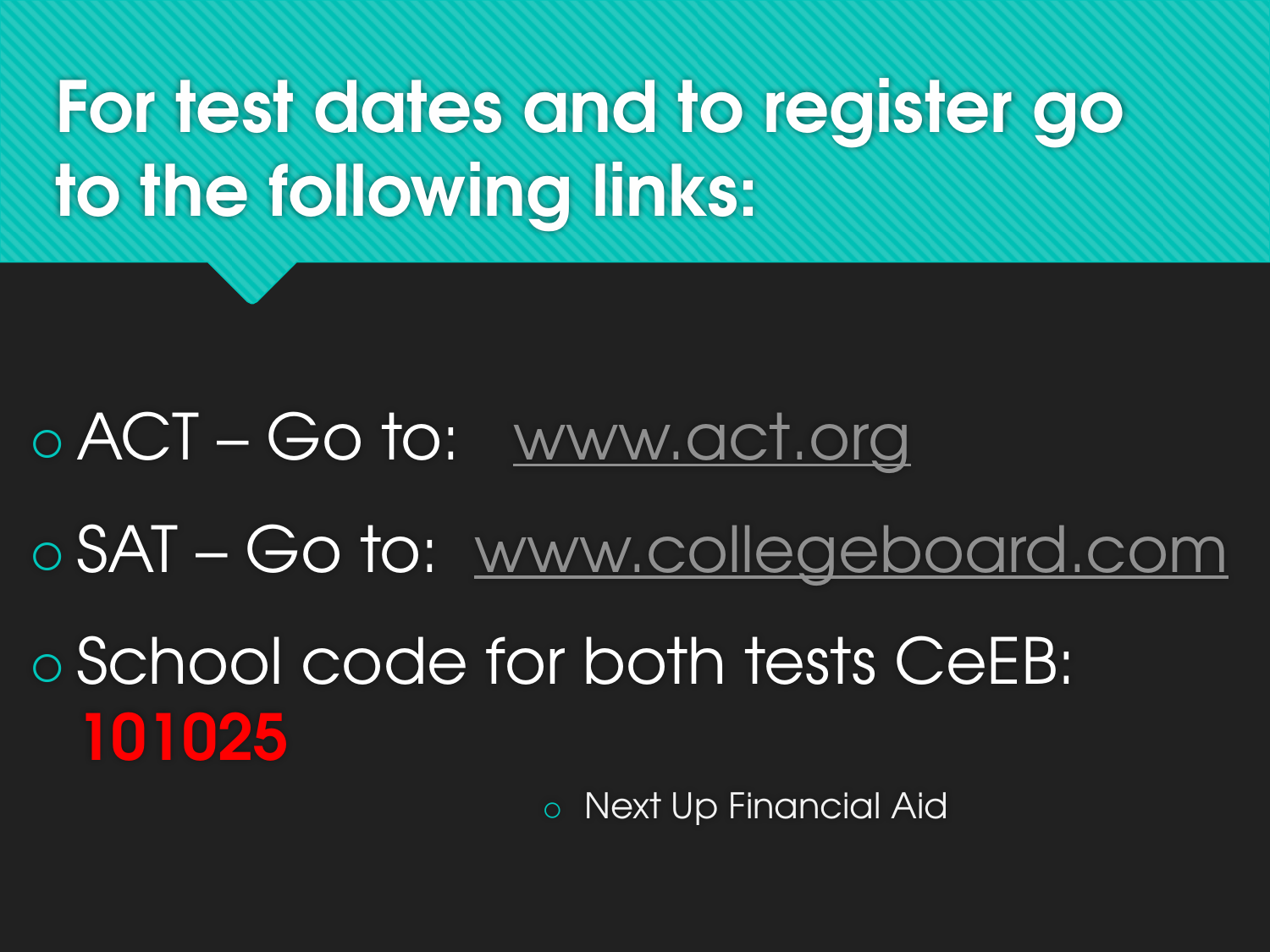

# For test dates and to register go to the following links:
ACT – Go to:   www.act.org

SAT – Go to:  www.collegeboard.com

School code for both tests CeEB:  101025
Next Up Financial Aid